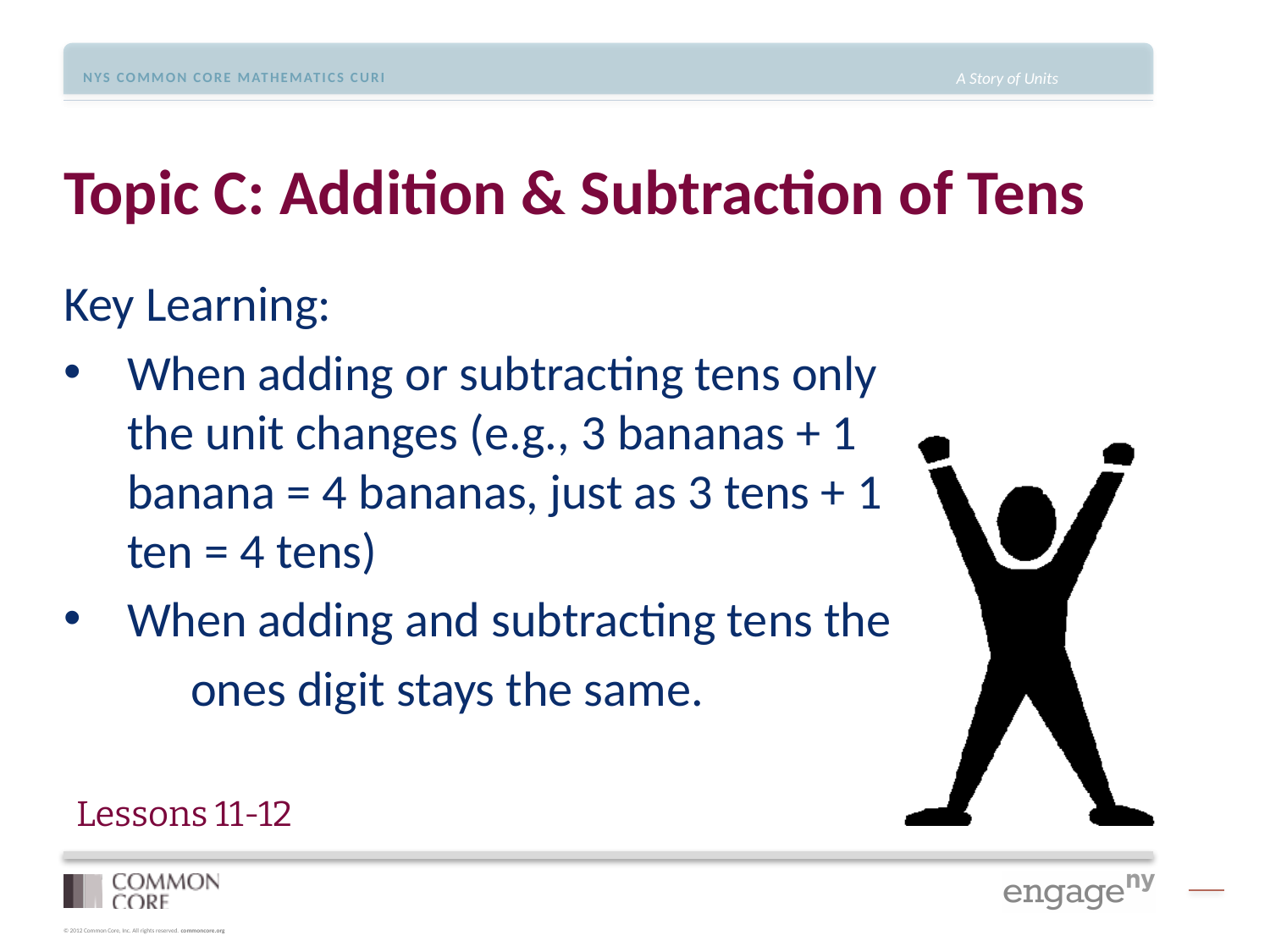

# Topic C: Addition & Subtraction of Tens
Key Learning:
When adding or subtracting tens only the unit changes (e.g., 3 bananas + 1 banana = 4 bananas, just as 3 tens + 1 ten = 4 tens)
When adding and subtracting tens the
	ones digit stays the same.

Lessons 11-12